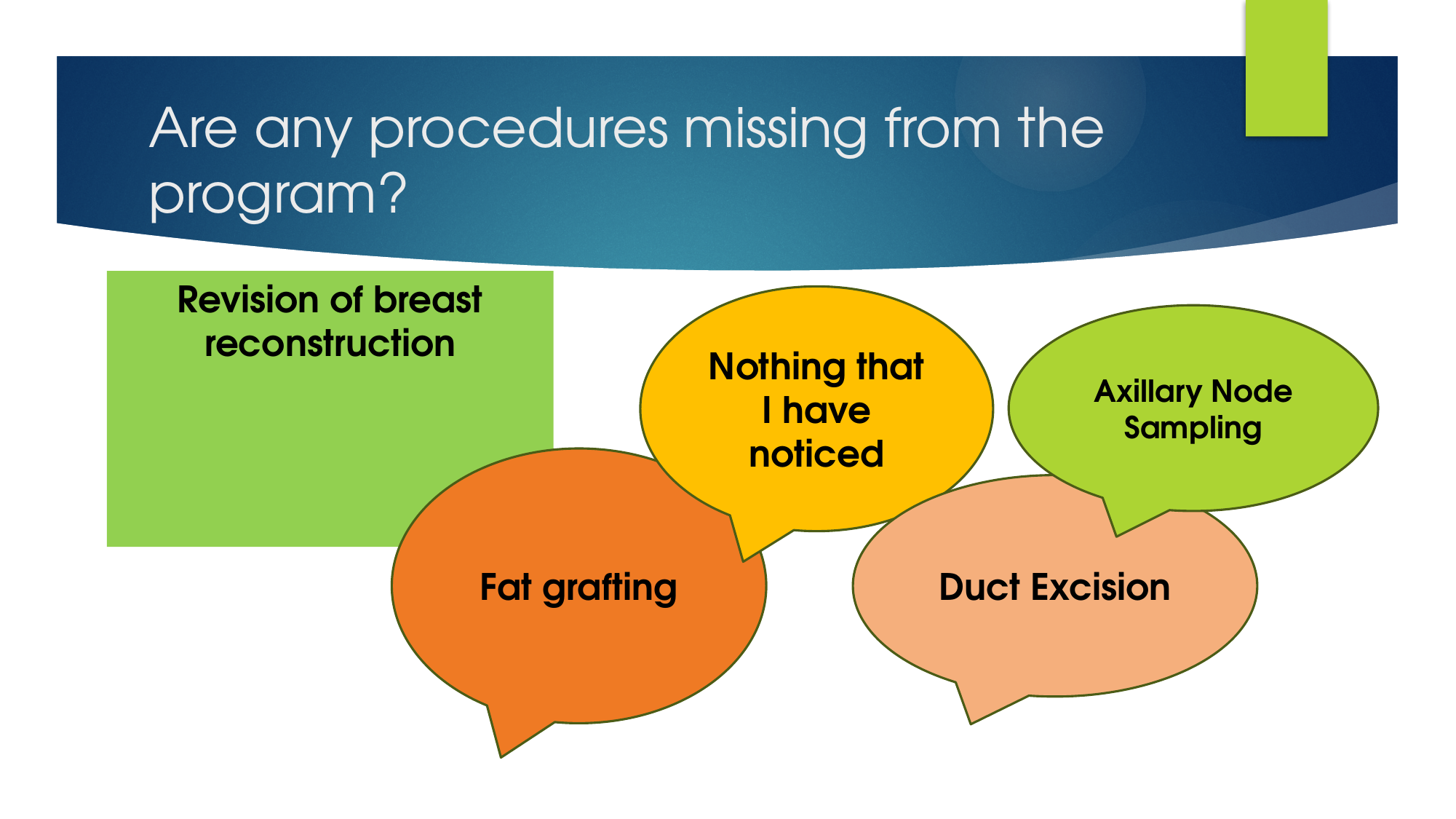

# Are any procedures missing from the program?
Revision of breast reconstruction
Nothing that I have noticed
Axillary Node Sampling
Fat grafting
Duct Excision